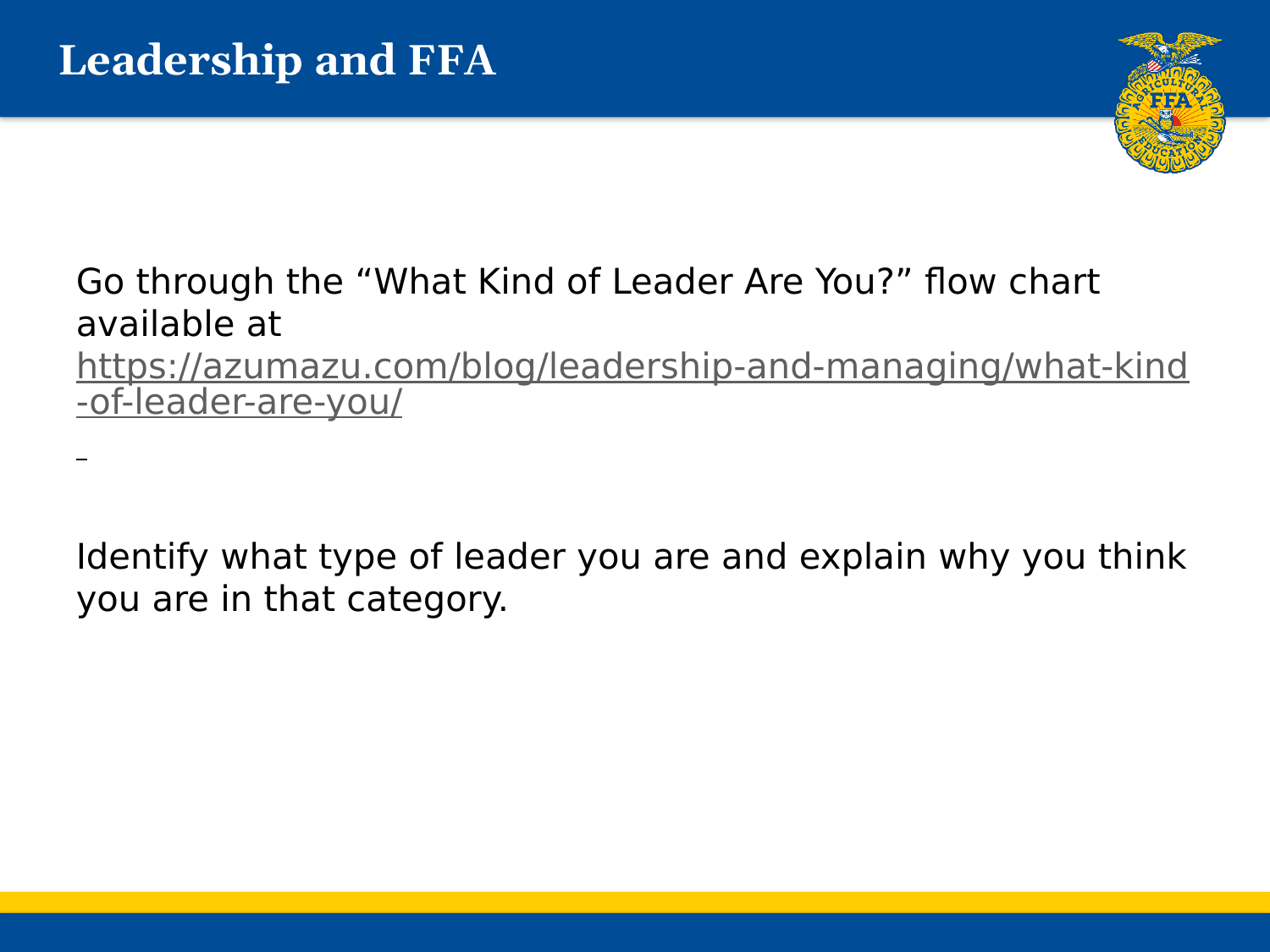

# Leadership and FFA
Go through the “What Kind of Leader Are You?” flow chart available at https://azumazu.com/blog/leadership-and-managing/what-kind-of-leader-are-you/

Identify what type of leader you are and explain why you think you are in that category.